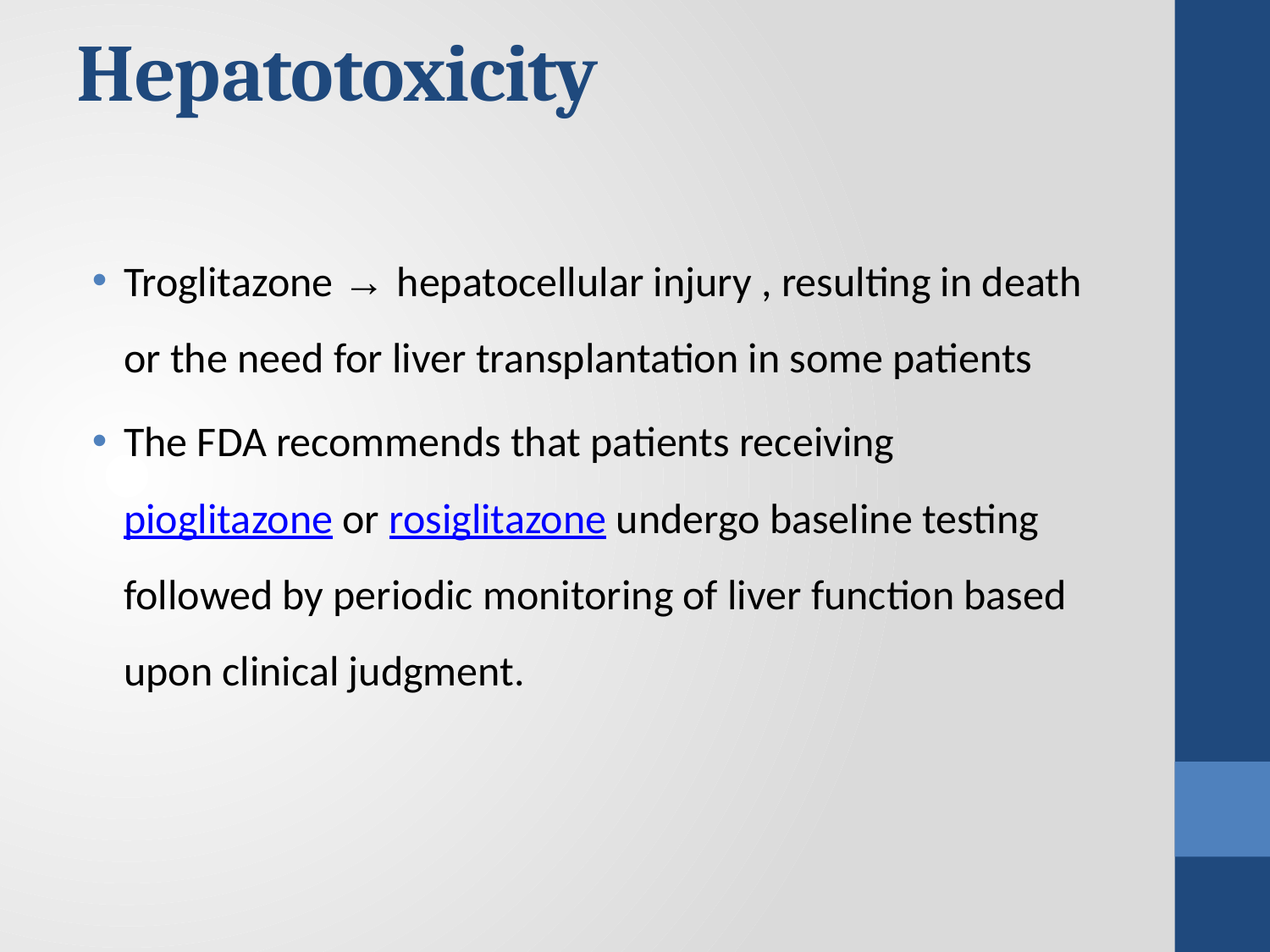

# Hepatotoxicity
Troglitazone → hepatocellular injury , resulting in death or the need for liver transplantation in some patients
The FDA recommends that patients receiving pioglitazone or rosiglitazone undergo baseline testing followed by periodic monitoring of liver function based upon clinical judgment.